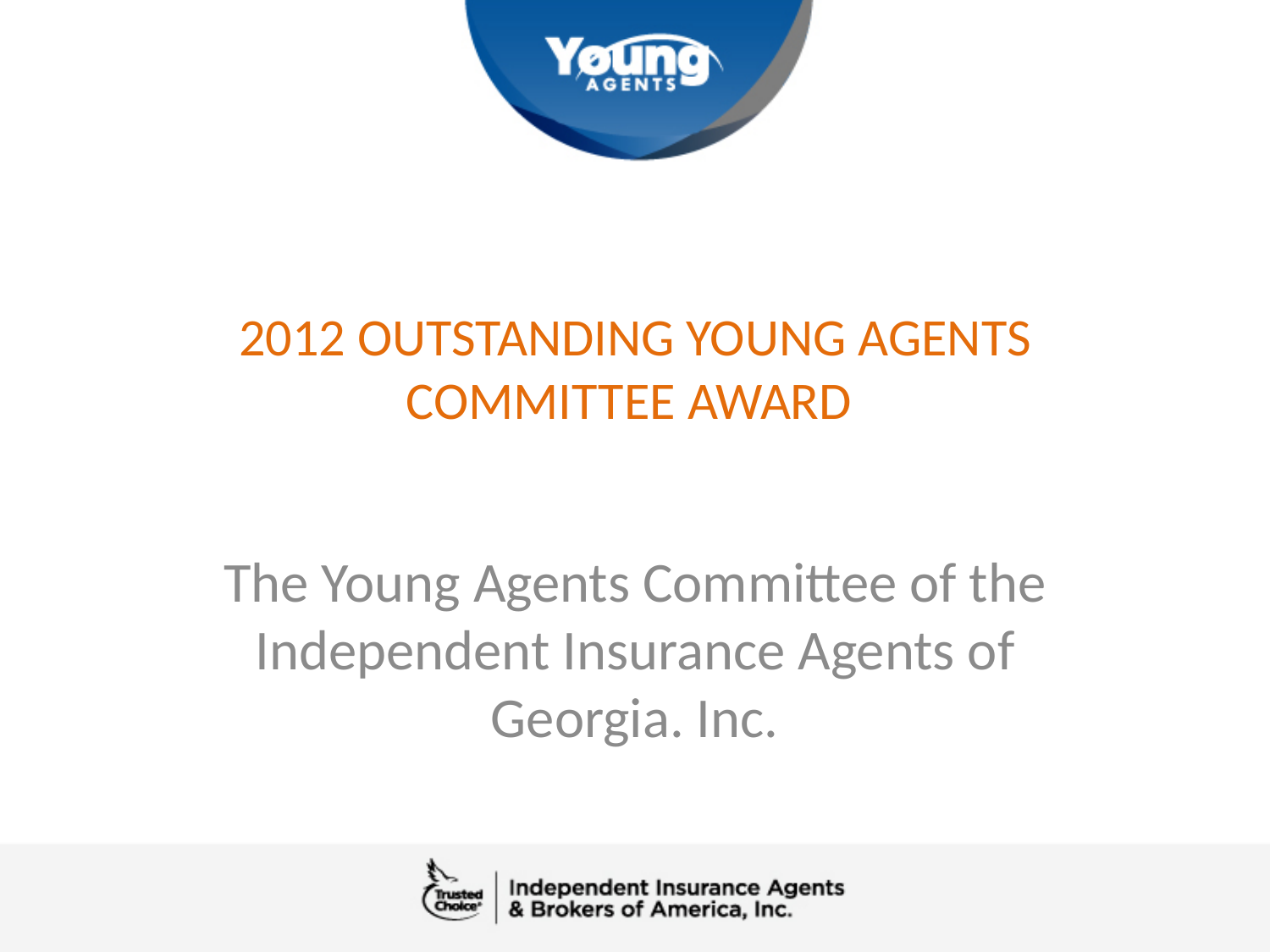

# 2012 OUTSTANDING YOUNG AGENTS COMMITTEE AWARD
The Young Agents Committee of the Independent Insurance Agents of Georgia. Inc.